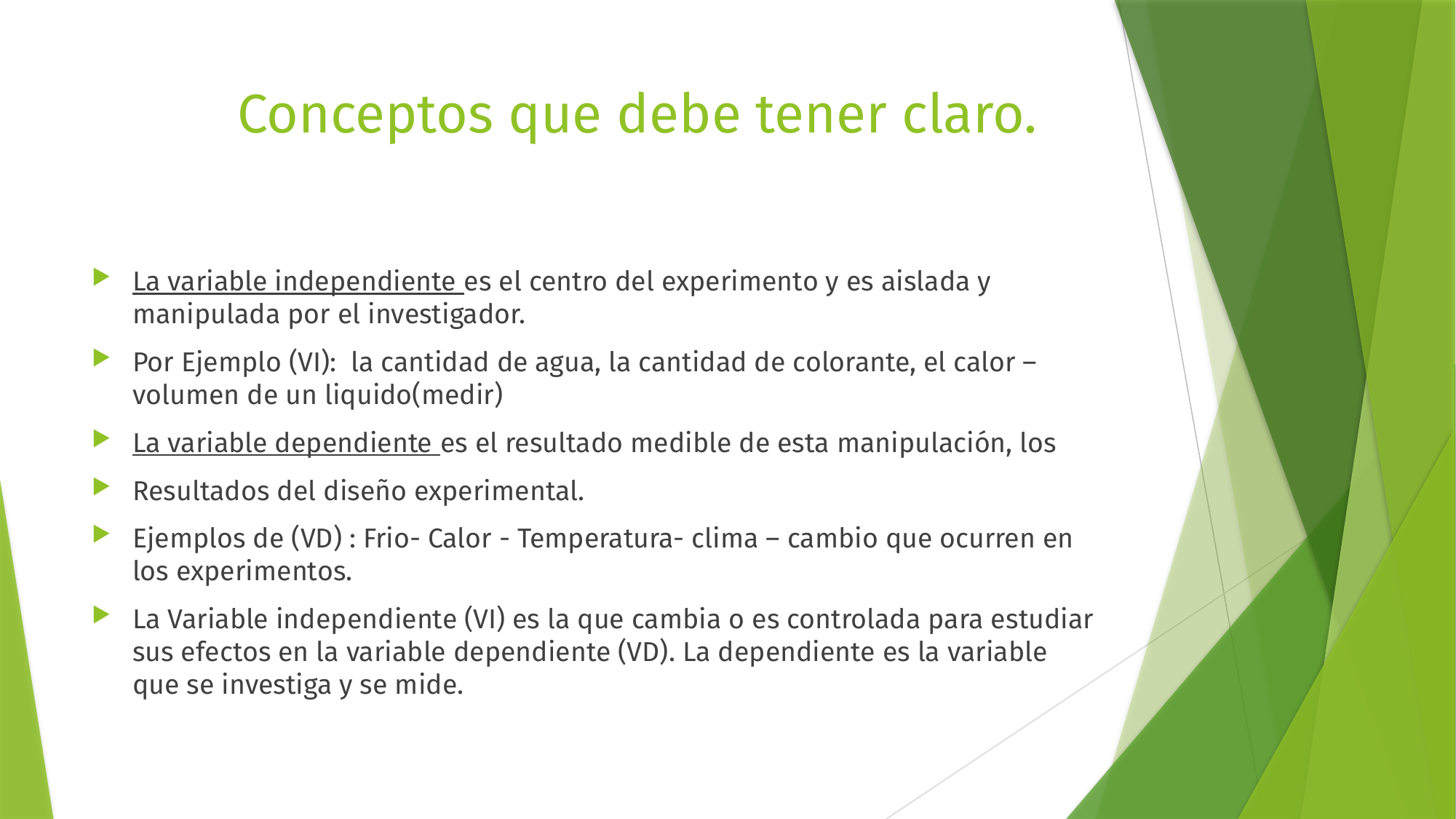

# Conceptos que debe tener claro.
La variable independiente es el centro del experimento y es aislada y manipulada por el investigador.
Por Ejemplo (VI):  la cantidad de agua, la cantidad de colorante, el calor – volumen de un liquido(medir)
La variable dependiente es el resultado medible de esta manipulación, los
Resultados del diseño experimental.
Ejemplos de (VD) : Frio- Calor - Temperatura- clima – cambio que ocurren en los experimentos.
La Variable independiente (VI) es la que cambia o es controlada para estudiar sus efectos en la variable dependiente (VD). La dependiente es la variable que se investiga y se mide.